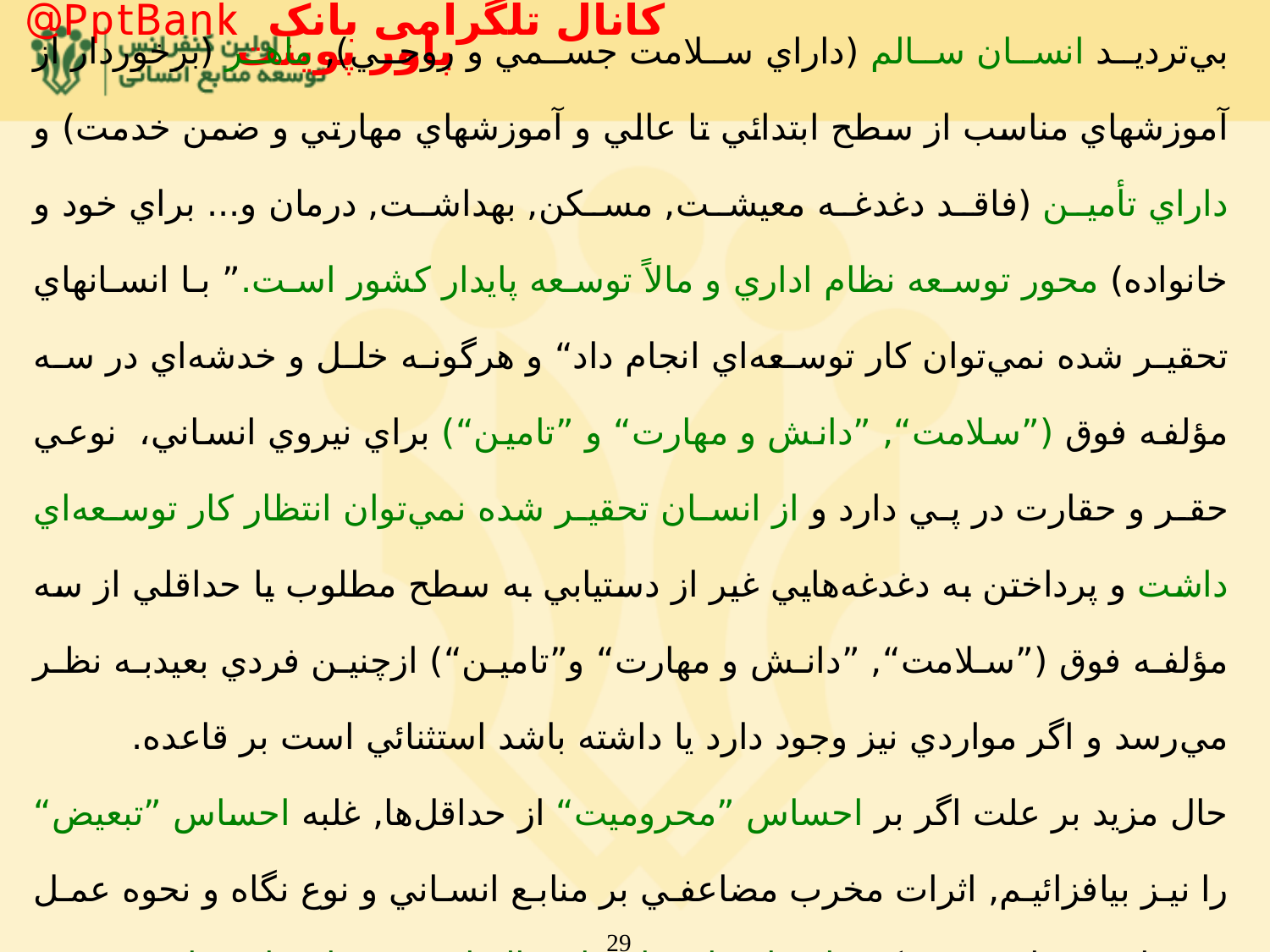

بي‌ترديد انسان سالم (داراي سلامت جسمي و روحي), ماهر (برخوردار از آموزشهاي مناسب از سطح ابتدائي تا عالي و آموزشهاي مهارتي و ضمن خدمت) و داراي تأمين (فاقد دغدغه معيشت, مسكن, بهداشت, درمان و... براي خود و خانواده) محور توسعه نظام اداري و مالاً توسعه پايدار كشور است.” با انسانهاي تحقير شده نمي‌توان كار توسعه‌اي انجام داد“ و هرگونه خلل و خدشه‌اي در سه مؤلفه فوق (”سلامت“, ”دانش و مهارت“ و ”تامين“) براي نيروي انساني،  نوعي حقر و حقارت در پي دارد و از انسان تحقير شده نمي‌توان انتظار كار توسعه‌اي داشت و پرداختن به دغدغه‌هايي غير از دستيابي به سطح مطلوب يا حداقلي از سه مؤلفه فوق (”سلامت“, ”دانش و مهارت“ و”تامين“) ازچنين فردي بعيدبه نظر مي‌رسد و اگر مواردي نيز وجود دارد يا داشته باشد استثنائي است بر قاعده.
حال مزيد بر علت اگر بر احساس ”محروميت“ از حداقل‌ها,‌ غلبه احساس ”تبعيض“ را نيز بيافزائيم, اثرات مخرب مضاعفي بر منابع انساني و نوع نگاه و نحوه عمل وي حادث خواهد شد كه پايه‌هاي باور, اعتقاد و التزام نيروي انساني را به مفهوم ”توسعه“ نشانه مي‌رود.
29